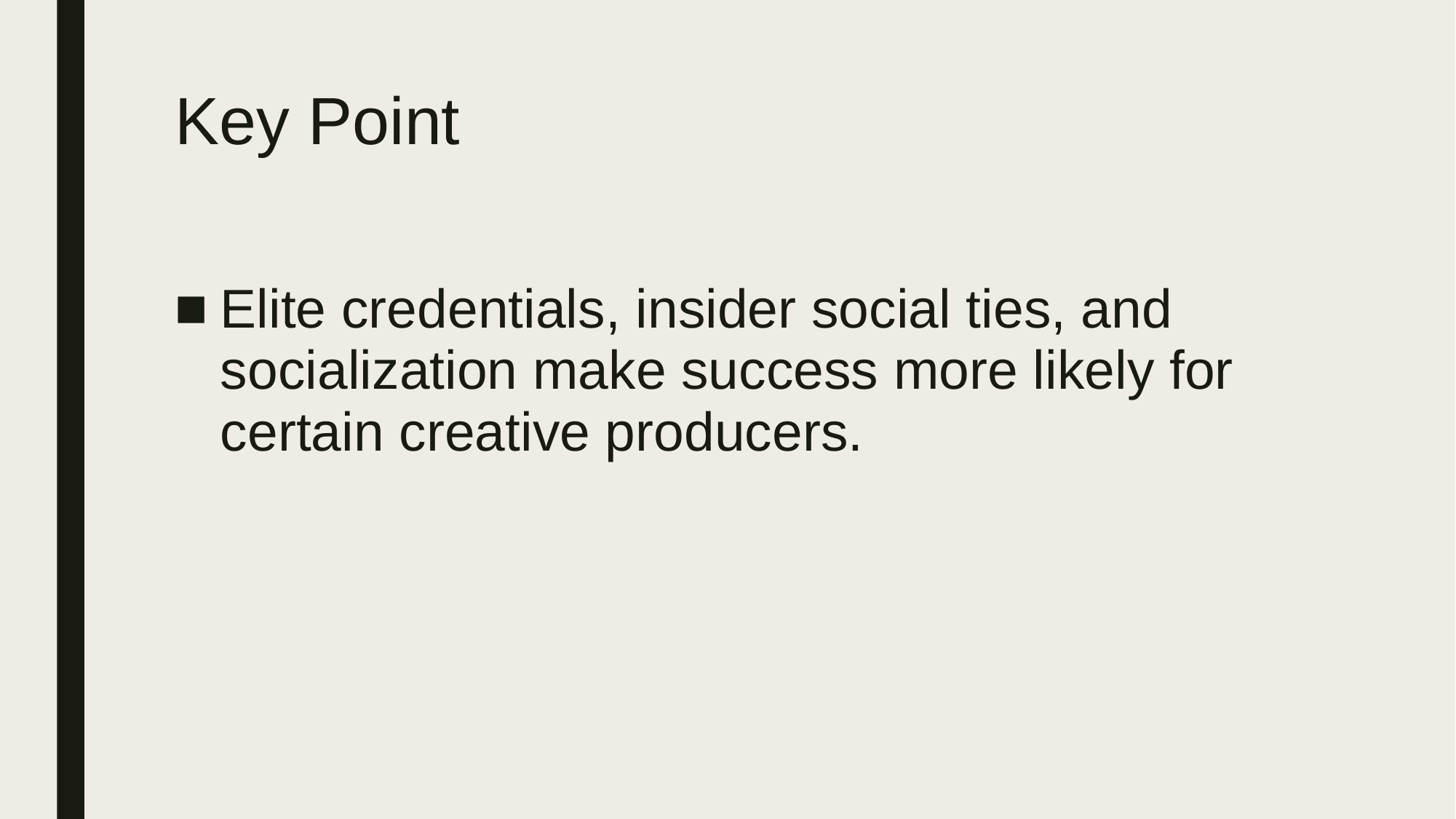

# Key Point
Elite credentials, insider social ties, and socialization make success more likely for certain creative producers.